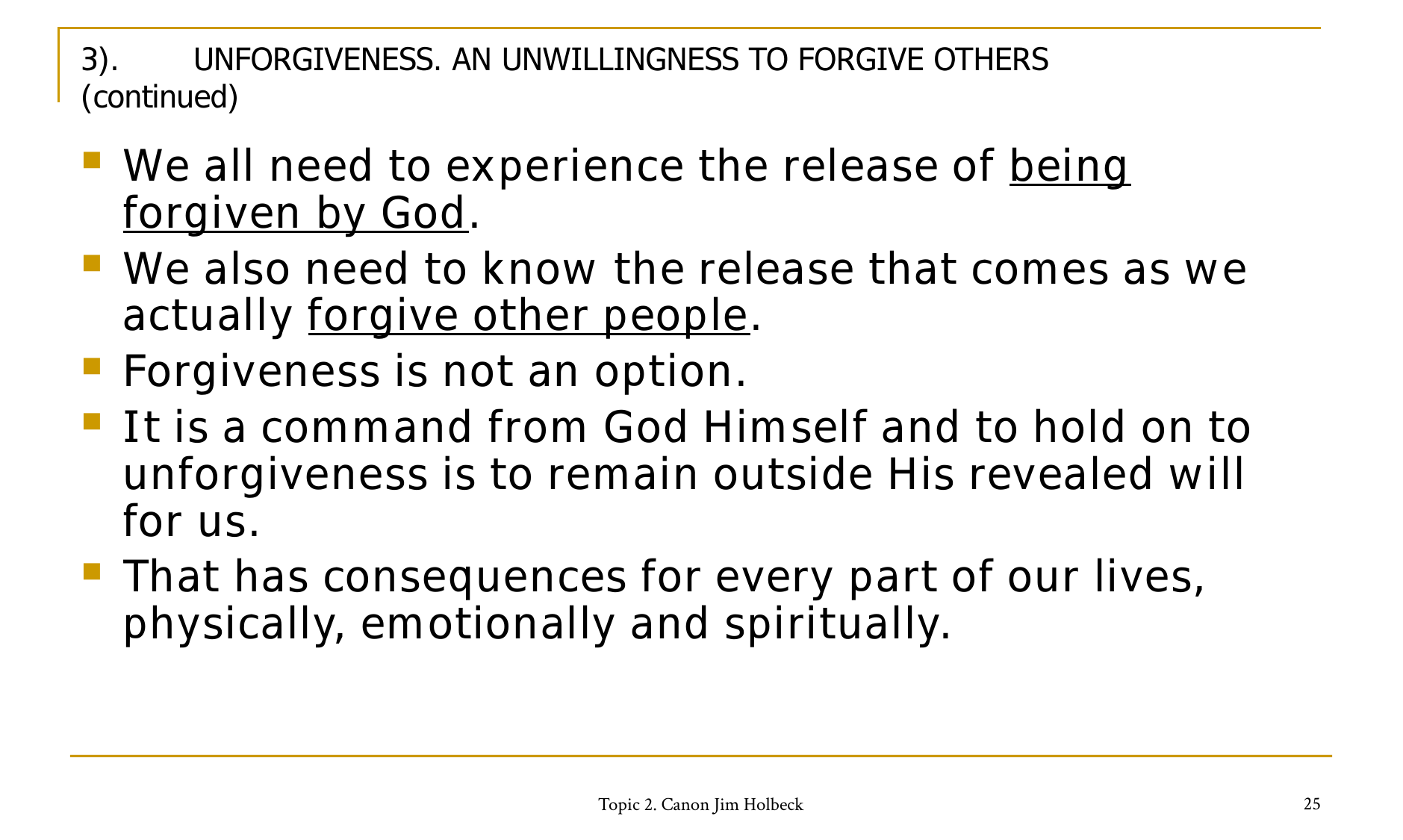

# 3).  	UNFORGIVENESS. AN UNWILLINGNESS TO FORGIVE OTHERS (continued)
We all need to experience the release of being forgiven by God.
We also need to know the release that comes as we actually forgive other people.
Forgiveness is not an option.
It is a command from God Himself and to hold on to unforgiveness is to remain outside His revealed will for us.
That has consequences for every part of our lives, physically, emotionally and spiritually.
25
Topic 2. Canon Jim Holbeck